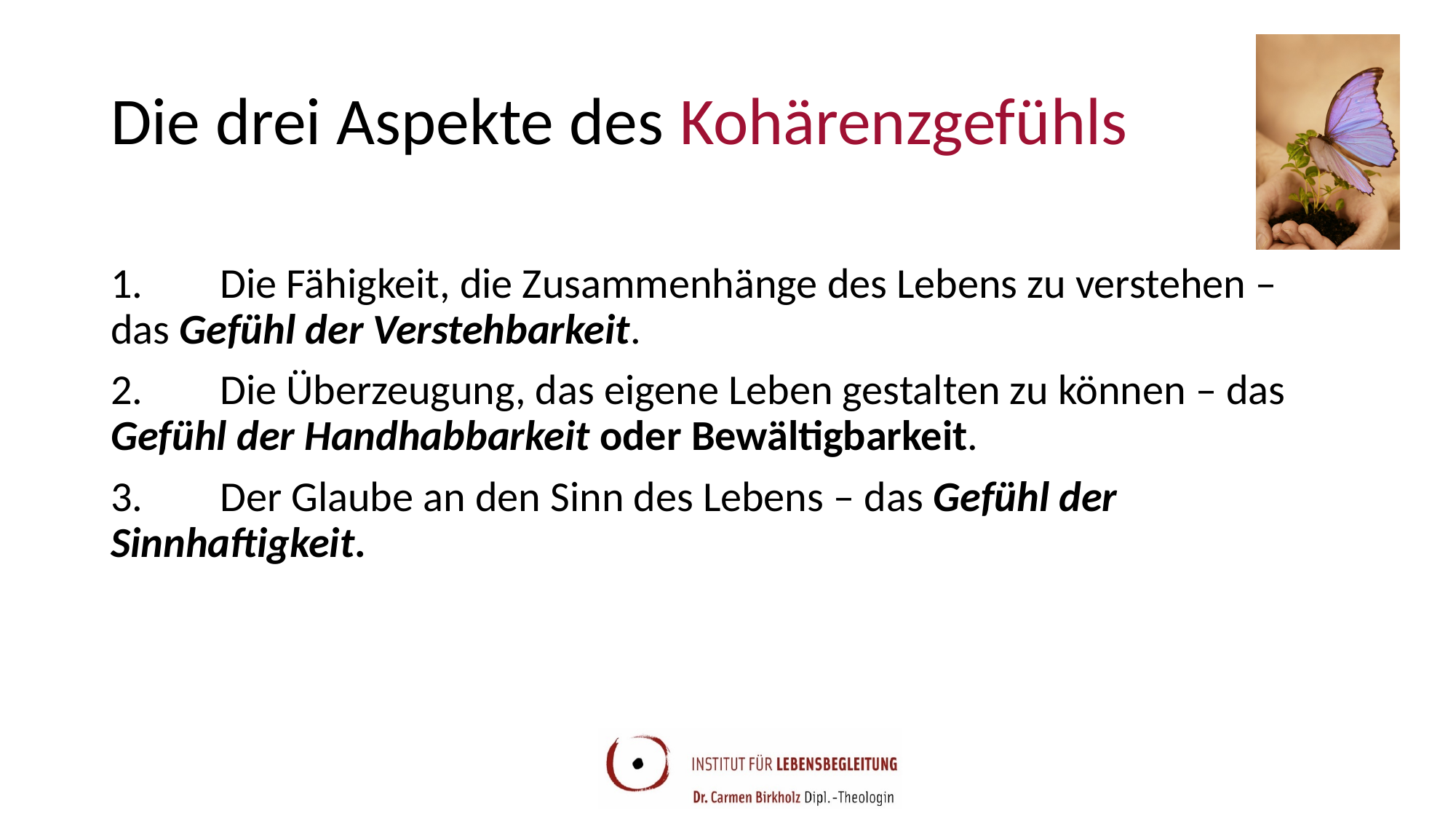

# Die drei Aspekte des Kohärenzgefühls
1. 	Die Fähigkeit, die Zusammenhänge des Lebens zu verstehen – 	das Gefühl der Verstehbarkeit.
2. 	Die Überzeugung, das eigene Leben gestalten zu können – das 	Gefühl der Handhabbarkeit oder Bewältigbarkeit.
3. 	Der Glaube an den Sinn des Lebens – das Gefühl der 	Sinnhaftigkeit.